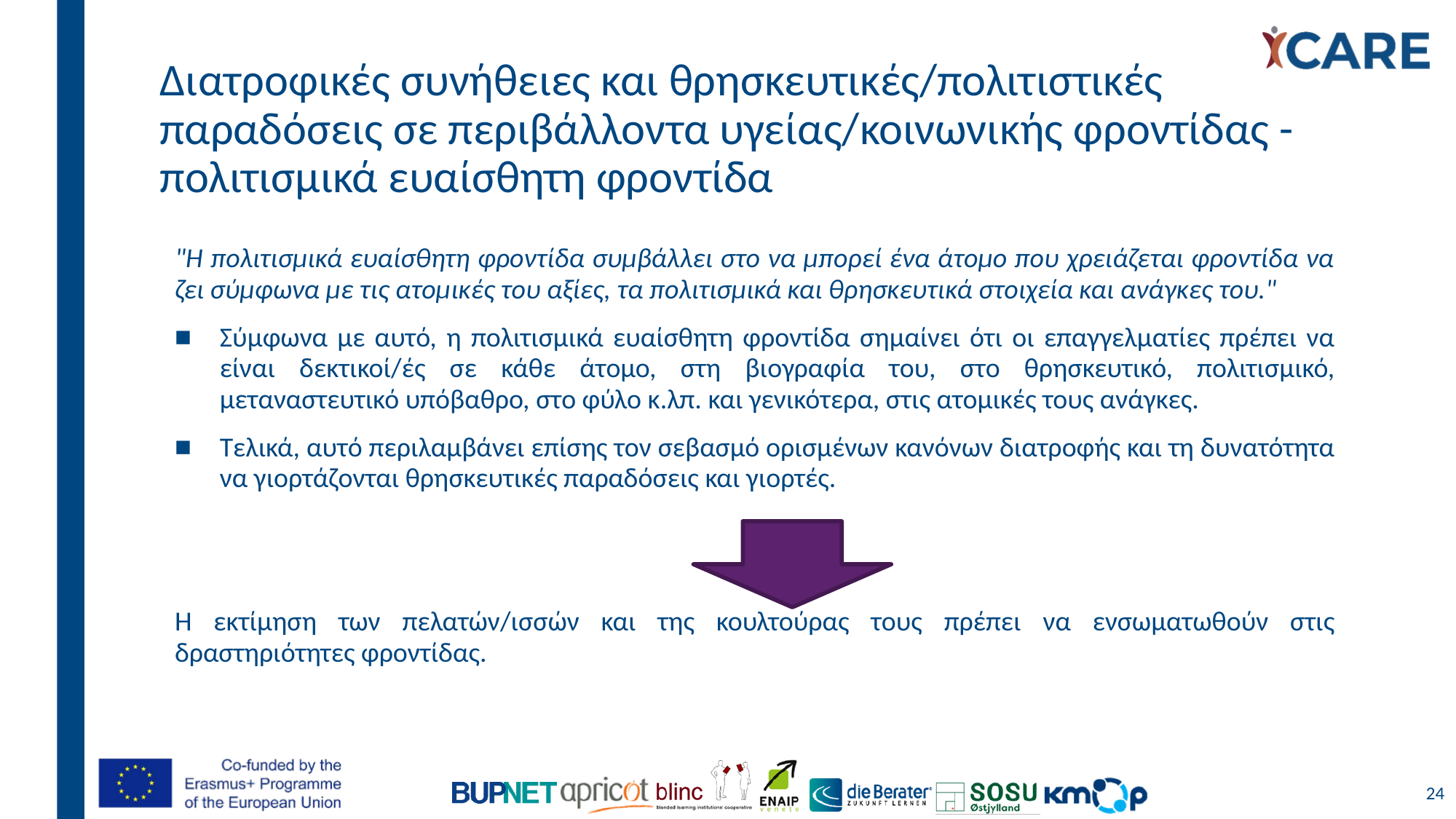

# Διατροφικές συνήθειες και θρησκευτικές/πολιτιστικές παραδόσεις σε περιβάλλοντα υγείας/κοινωνικής φροντίδας - πολιτισμικά ευαίσθητη φροντίδα
"Η πολιτισμικά ευαίσθητη φροντίδα συμβάλλει στο να μπορεί ένα άτομο που χρειάζεται φροντίδα να ζει σύμφωνα με τις ατομικές του αξίες, τα πολιτισμικά και θρησκευτικά στοιχεία και ανάγκες του."
Σύμφωνα με αυτό, η πολιτισμικά ευαίσθητη φροντίδα σημαίνει ότι οι επαγγελματίες πρέπει να είναι δεκτικοί/ές σε κάθε άτομο, στη βιογραφία του, στο θρησκευτικό, πολιτισμικό, μεταναστευτικό υπόβαθρο, στο φύλο κ.λπ. και γενικότερα, στις ατομικές τους ανάγκες.
Τελικά, αυτό περιλαμβάνει επίσης τον σεβασμό ορισμένων κανόνων διατροφής και τη δυνατότητα να γιορτάζονται θρησκευτικές παραδόσεις και γιορτές.

Η εκτίμηση των πελατών/ισσών και της κουλτούρας τους πρέπει να ενσωματωθούν στις δραστηριότητες φροντίδας.

24